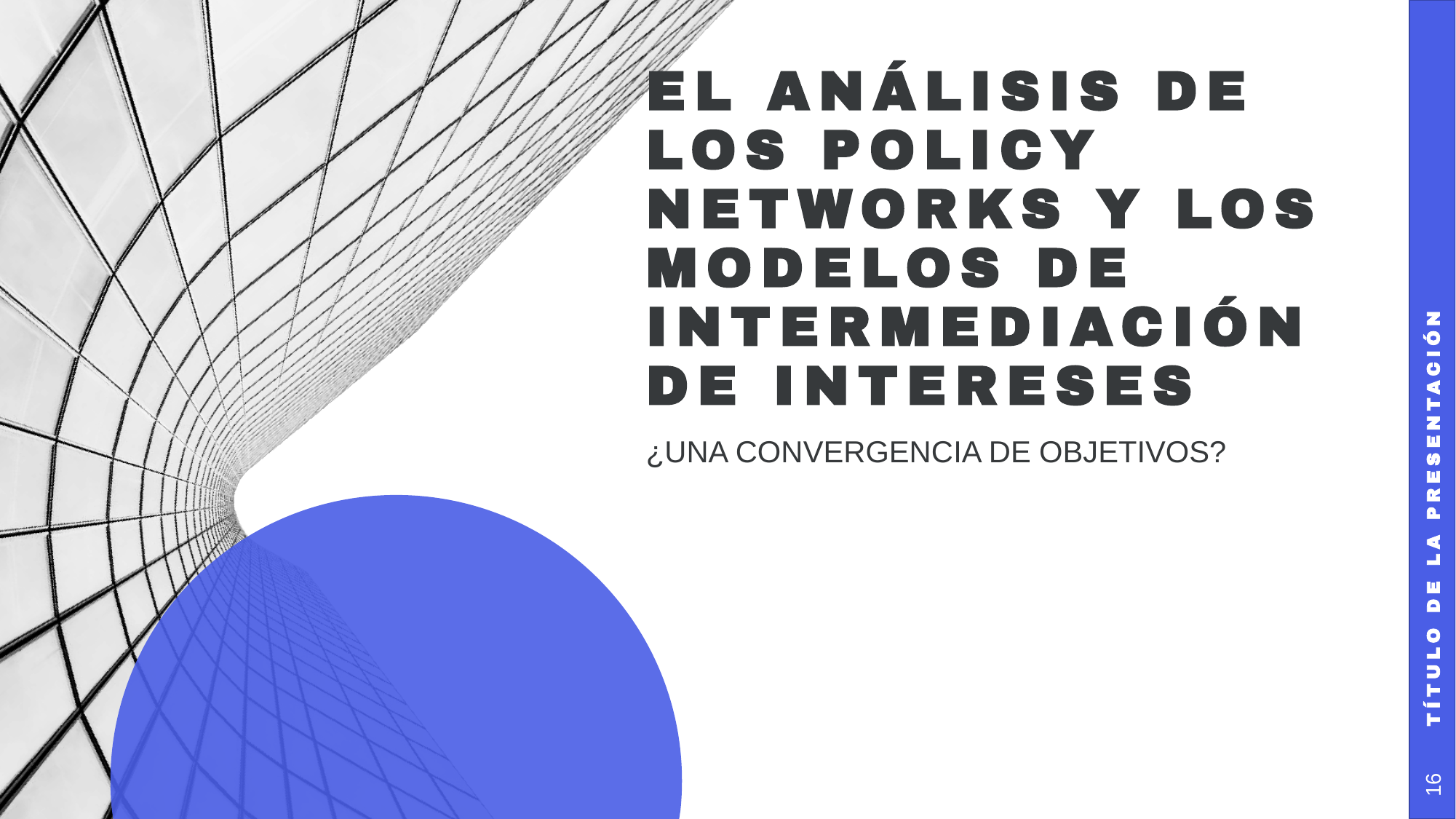

# El análisis de los policy networks y los modelos de intermediación de intereses
Título de la presentación
¿una convergencia de objetivos?
16